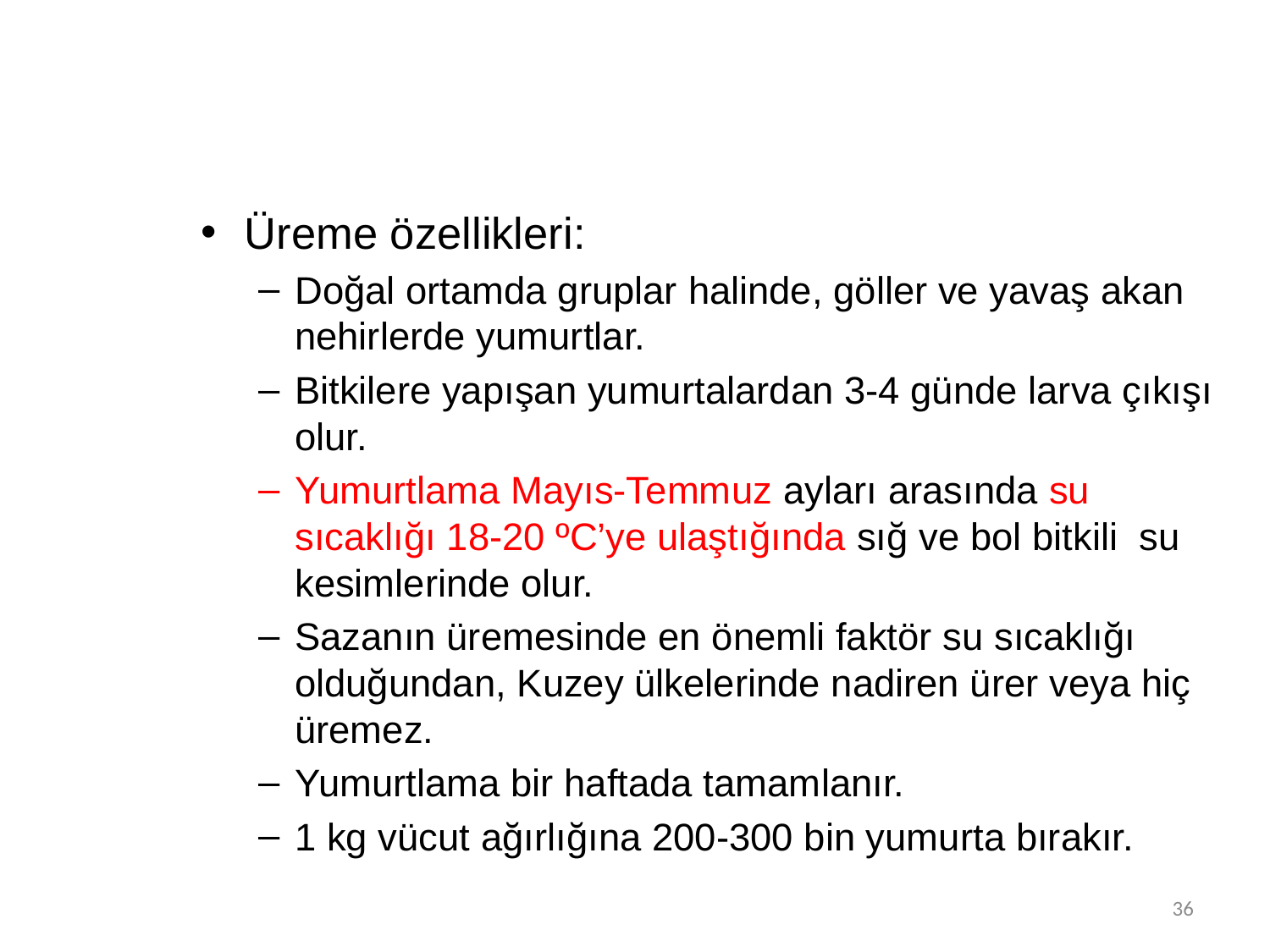

Üreme özellikleri:
Doğal ortamda gruplar halinde, göller ve yavaş akan nehirlerde yumurtlar.
Bitkilere yapışan yumurtalardan 3-4 günde larva çıkışı olur.
Yumurtlama Mayıs-Temmuz ayları arasında su sıcaklığı 18-20 ºC’ye ulaştığında sığ ve bol bitkili  su kesimlerinde olur.
Sazanın üremesinde en önemli faktör su sıcaklığı olduğundan, Kuzey ülkelerinde nadiren ürer veya hiç üremez.
Yumurtlama bir haftada tamamlanır.
1 kg vücut ağırlığına 200-300 bin yumurta bırakır.
36